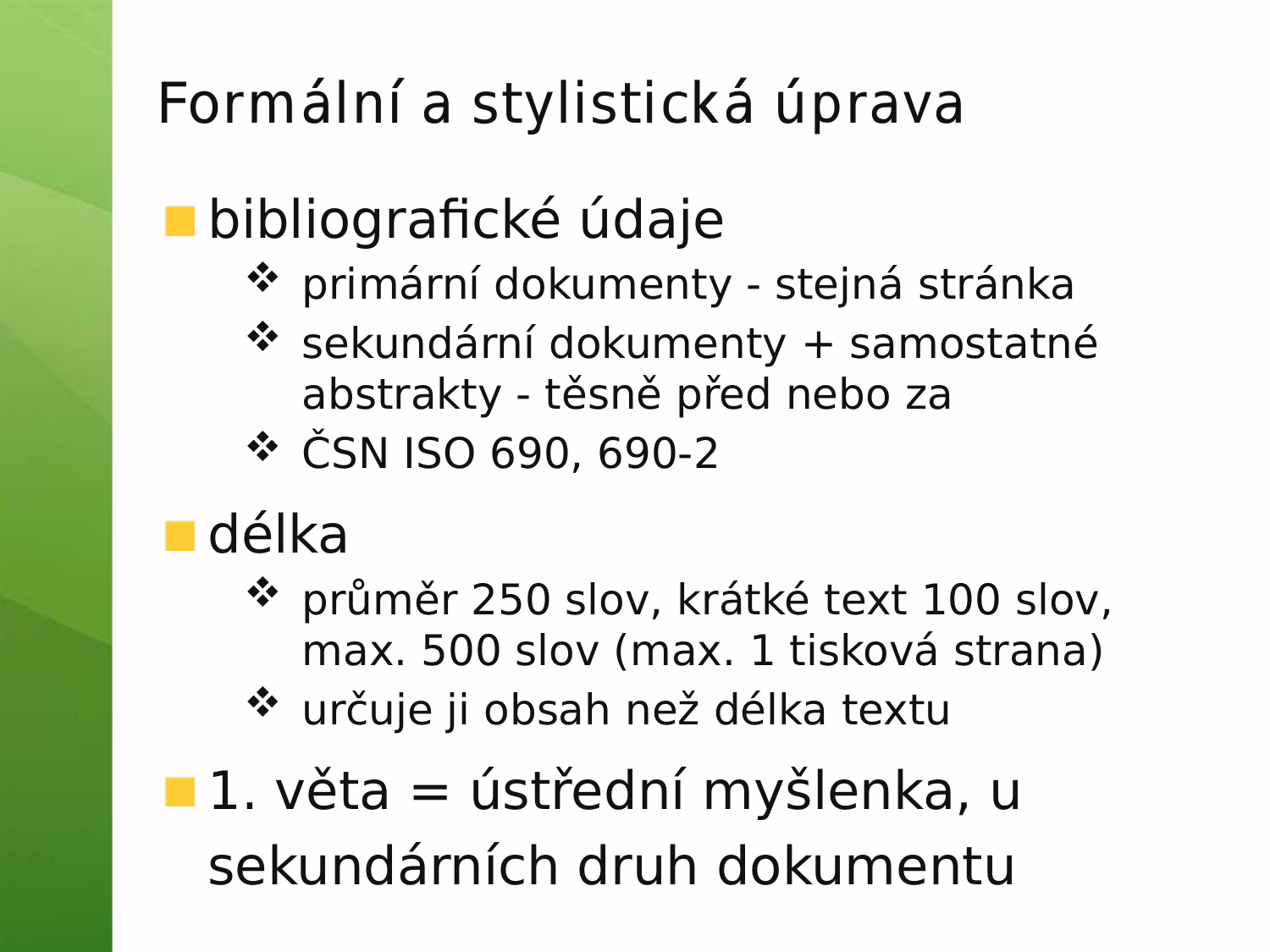

# Formální a stylistická úprava
bibliografické údaje
primární dokumenty - stejná stránka
sekundární dokumenty + samostatné abstrakty - těsně před nebo za
ČSN ISO 690, 690-2
délka
průměr 250 slov, krátké text 100 slov, max. 500 slov (max. 1 tisková strana)
určuje ji obsah než délka textu
1. věta = ústřední myšlenka, u sekundárních druh dokumentu